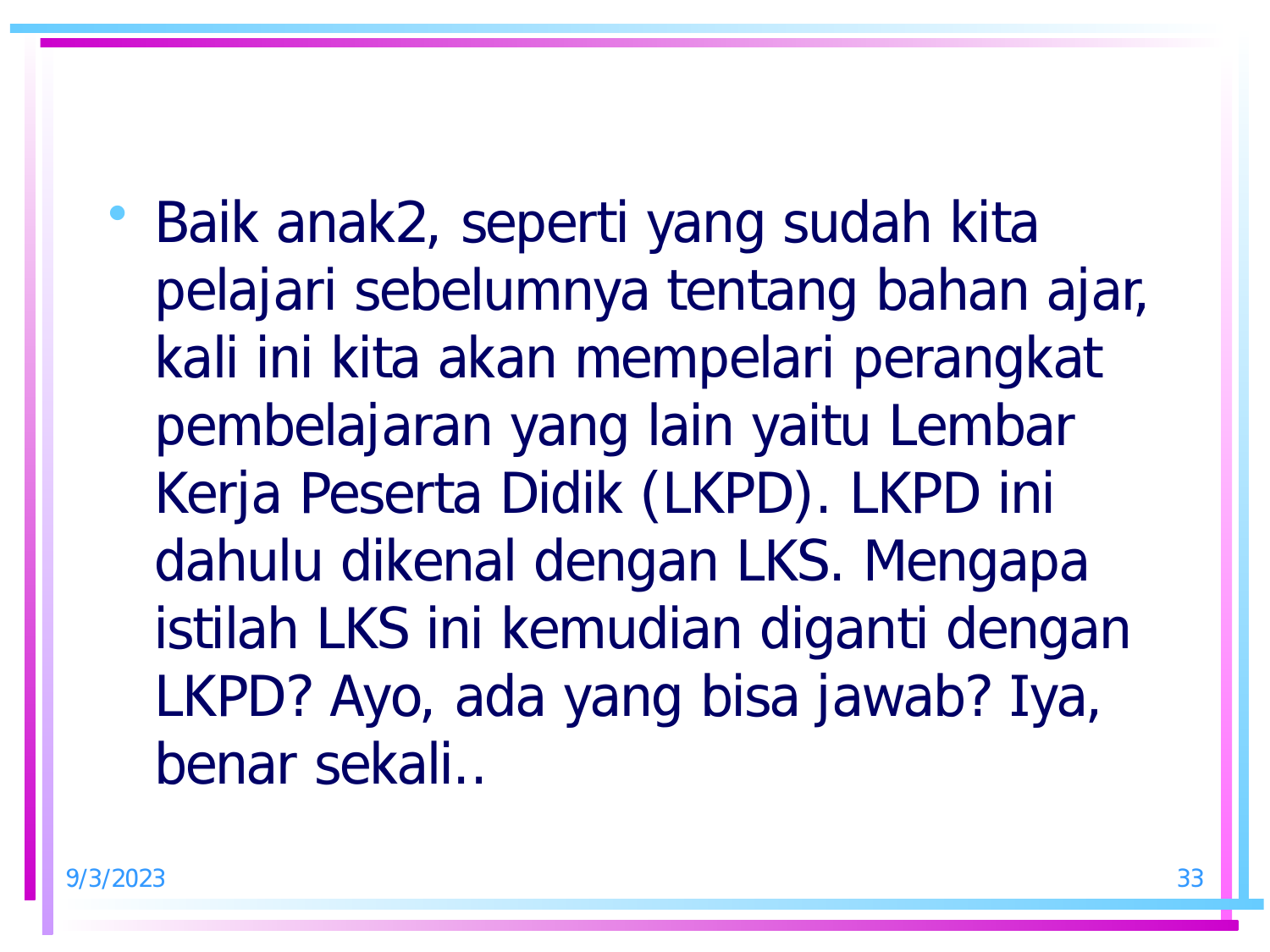

#
Baik anak2, seperti yang sudah kita pelajari sebelumnya tentang bahan ajar, kali ini kita akan mempelari perangkat pembelajaran yang lain yaitu Lembar Kerja Peserta Didik (LKPD). LKPD ini dahulu dikenal dengan LKS. Mengapa istilah LKS ini kemudian diganti dengan LKPD? Ayo, ada yang bisa jawab? Iya, benar sekali..
9/3/2023
33